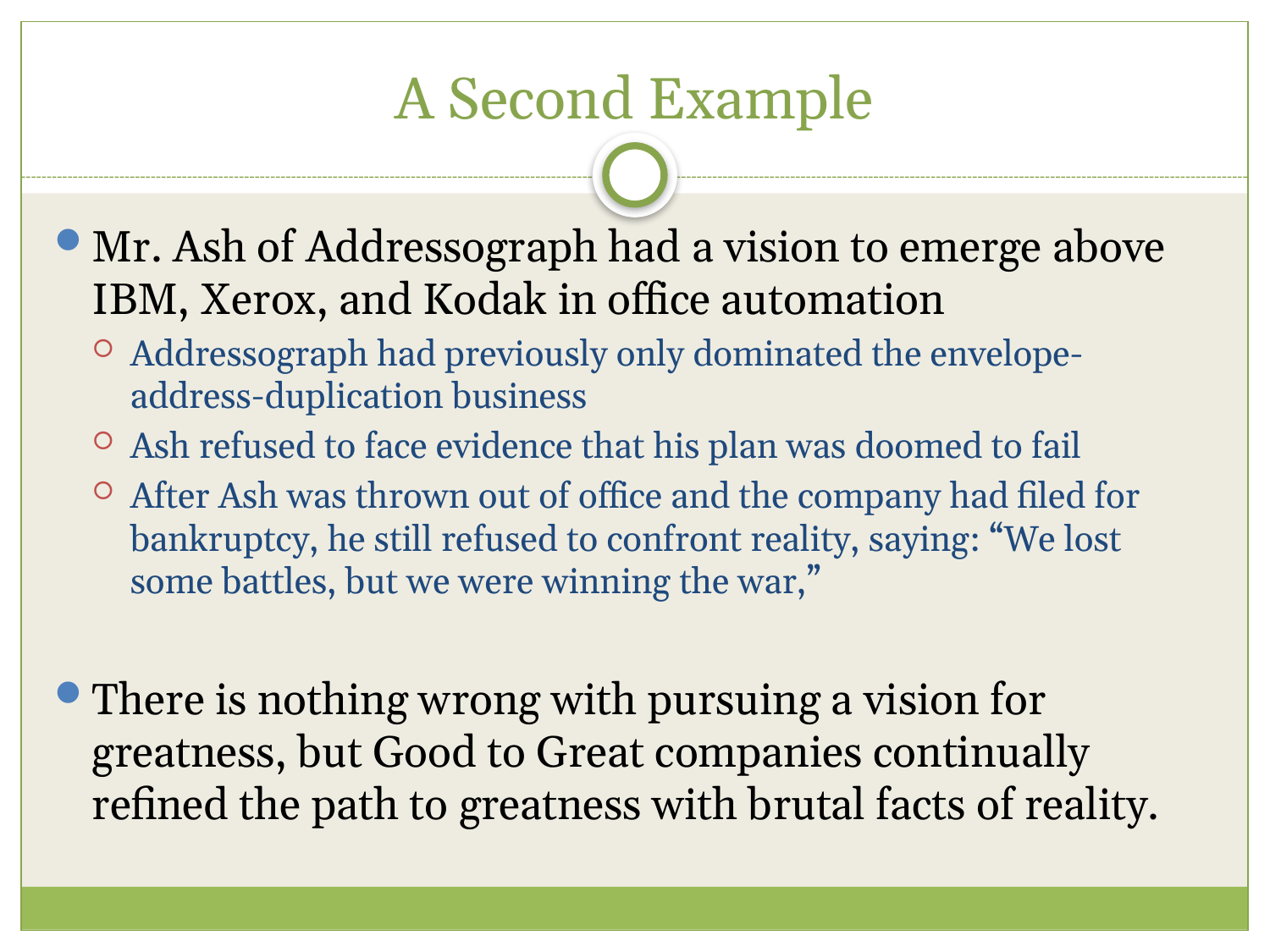

# A Second Example
Mr. Ash of Addressograph had a vision to emerge above IBM, Xerox, and Kodak in office automation
Addressograph had previously only dominated the envelope-address-duplication business
Ash refused to face evidence that his plan was doomed to fail
After Ash was thrown out of office and the company had filed for bankruptcy, he still refused to confront reality, saying: “We lost some battles, but we were winning the war,”

There is nothing wrong with pursuing a vision for greatness, but Good to Great companies continually refined the path to greatness with brutal facts of reality.